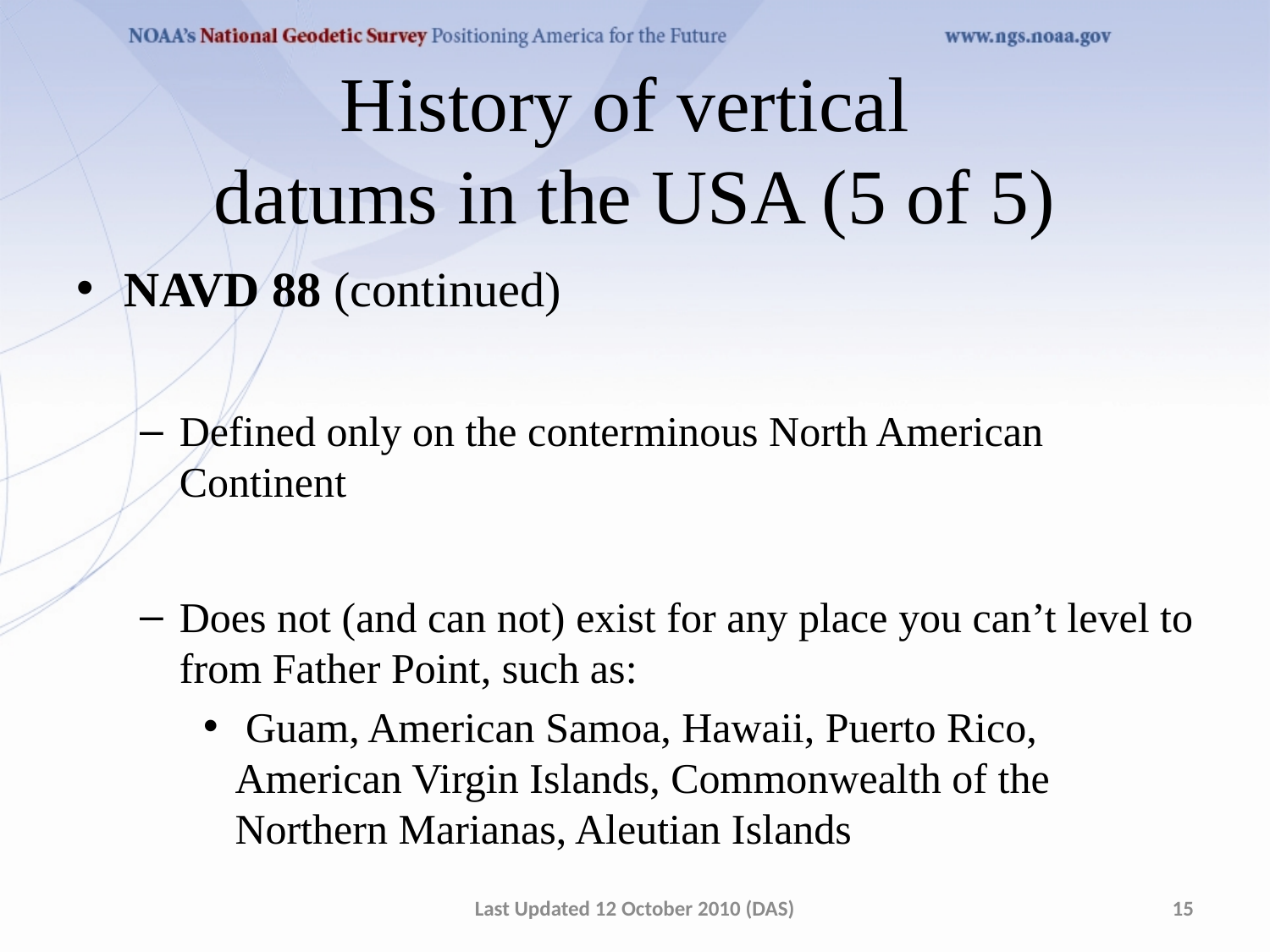

# History of vertical datums in the USA (5 of 5)
NAVD 88 (continued)

Defined only on the conterminous North American Continent

Does not (and can not) exist for any place you can’t level to from Father Point, such as:
 Guam, American Samoa, Hawaii, Puerto Rico, American Virgin Islands, Commonwealth of the Northern Marianas, Aleutian Islands
Last Updated 12 October 2010 (DAS)
15